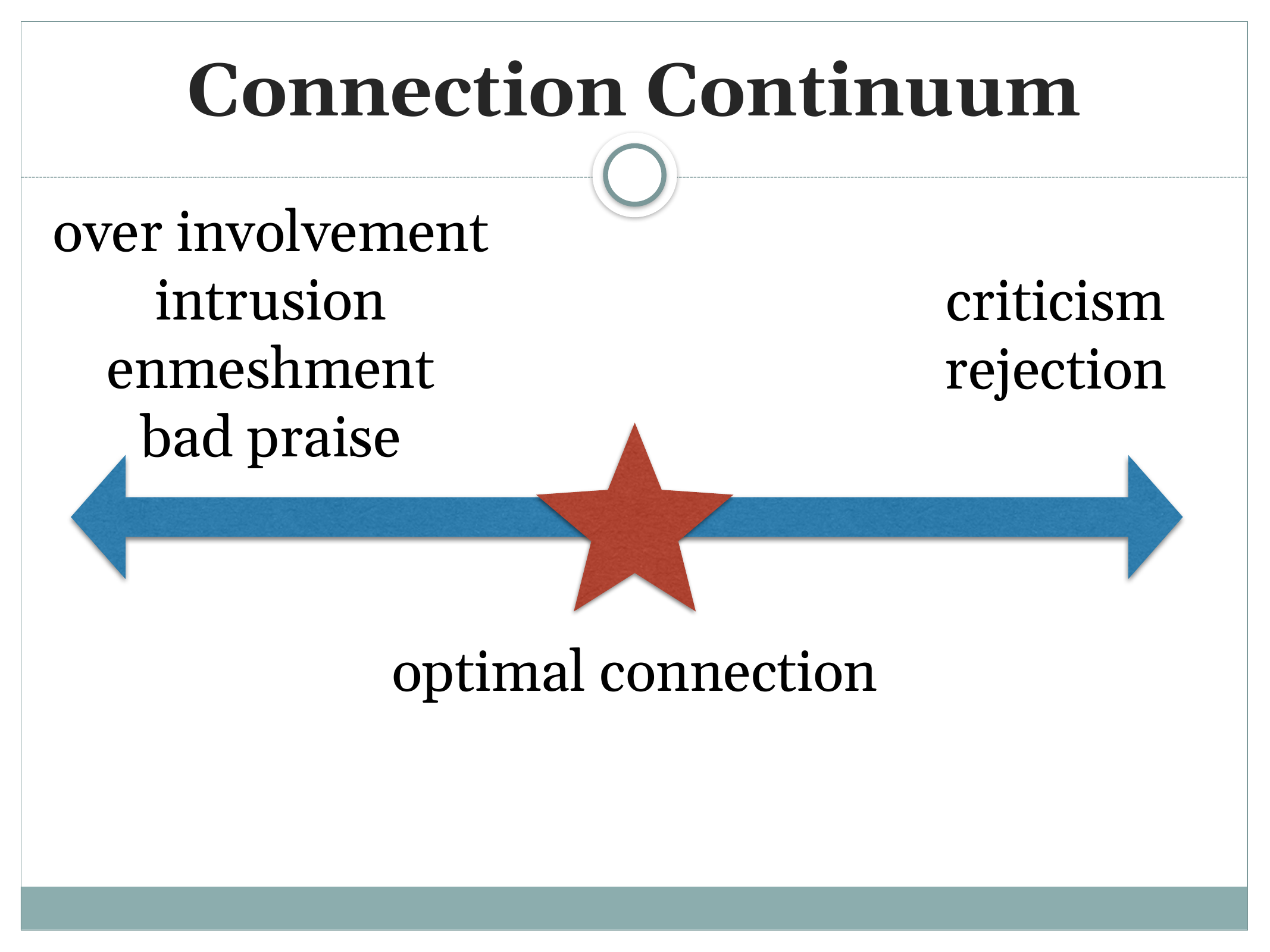

# Connection Continuum
over involvement
intrusion
enmeshment
bad praise
criticism
rejection

optimal connection